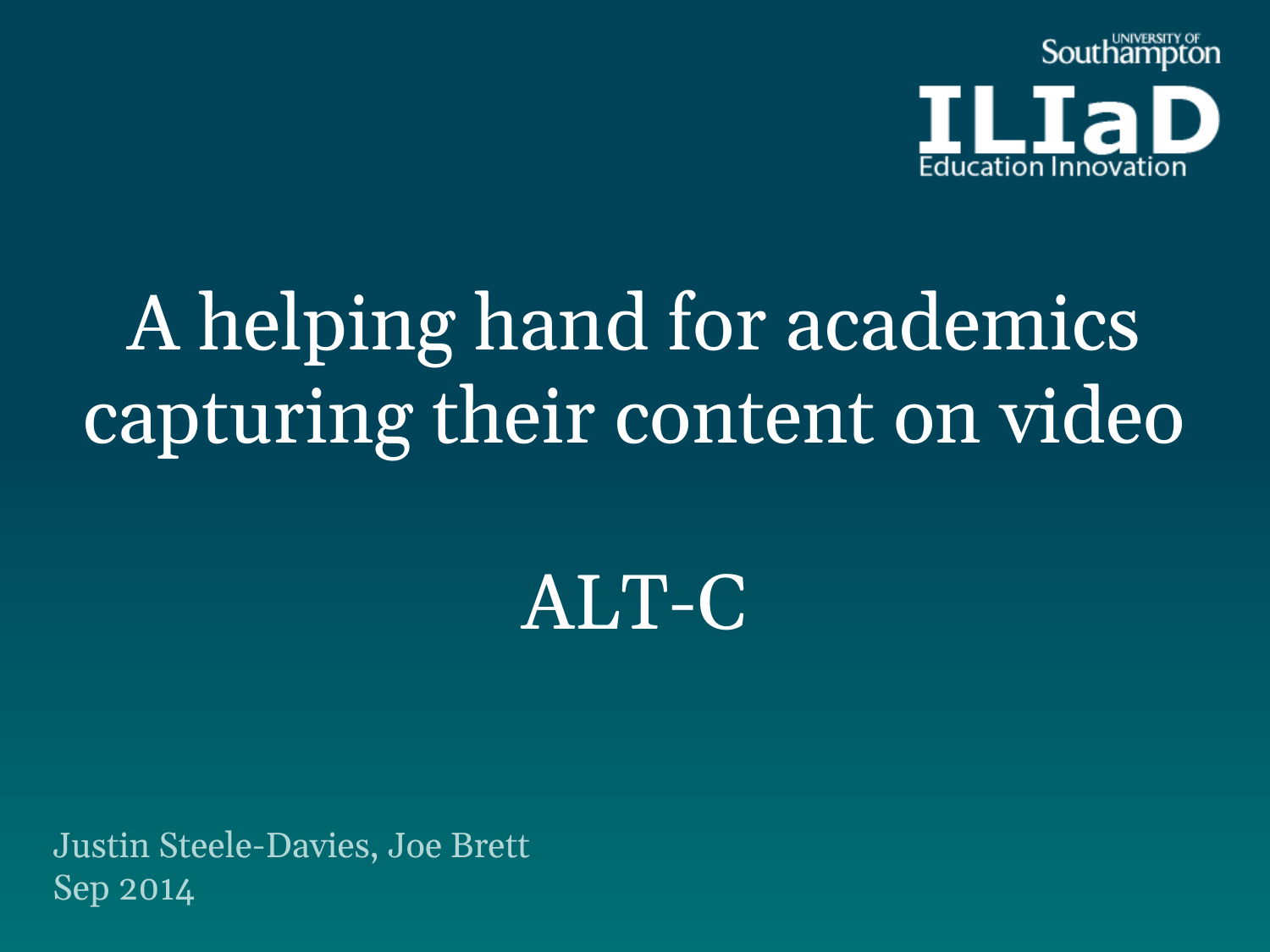

# A helping hand for academics capturing their content on video ALT-C
Justin Steele-Davies, Joe Brett
Sep 2014